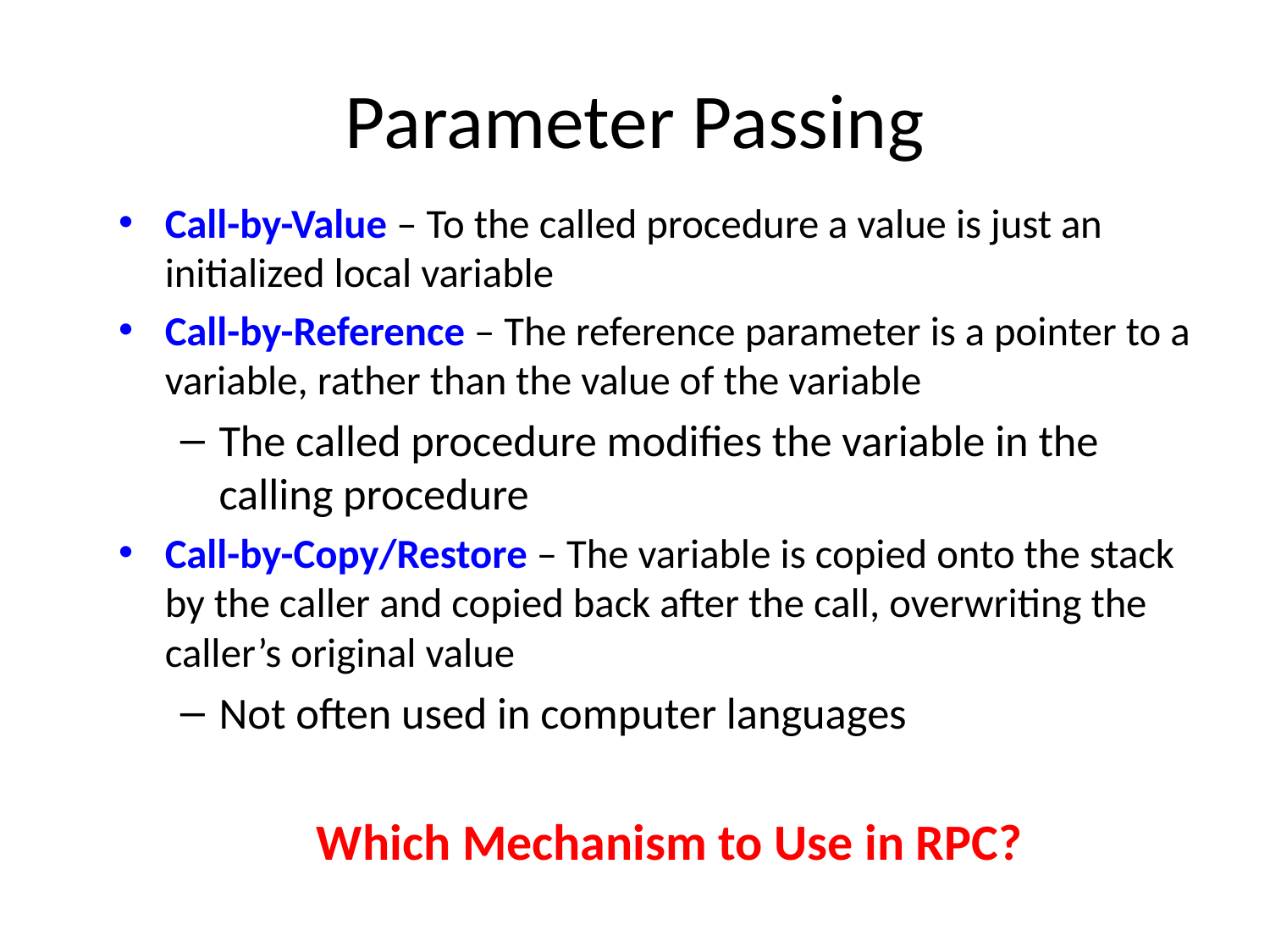

# Parameter Passing
Call-by-Value – To the called procedure a value is just an initialized local variable
Call-by-Reference – The reference parameter is a pointer to a variable, rather than the value of the variable
The called procedure modifies the variable in the calling procedure
Call-by-Copy/Restore – The variable is copied onto the stack by the caller and copied back after the call, overwriting the caller’s original value
Not often used in computer languages

Which Mechanism to Use in RPC?